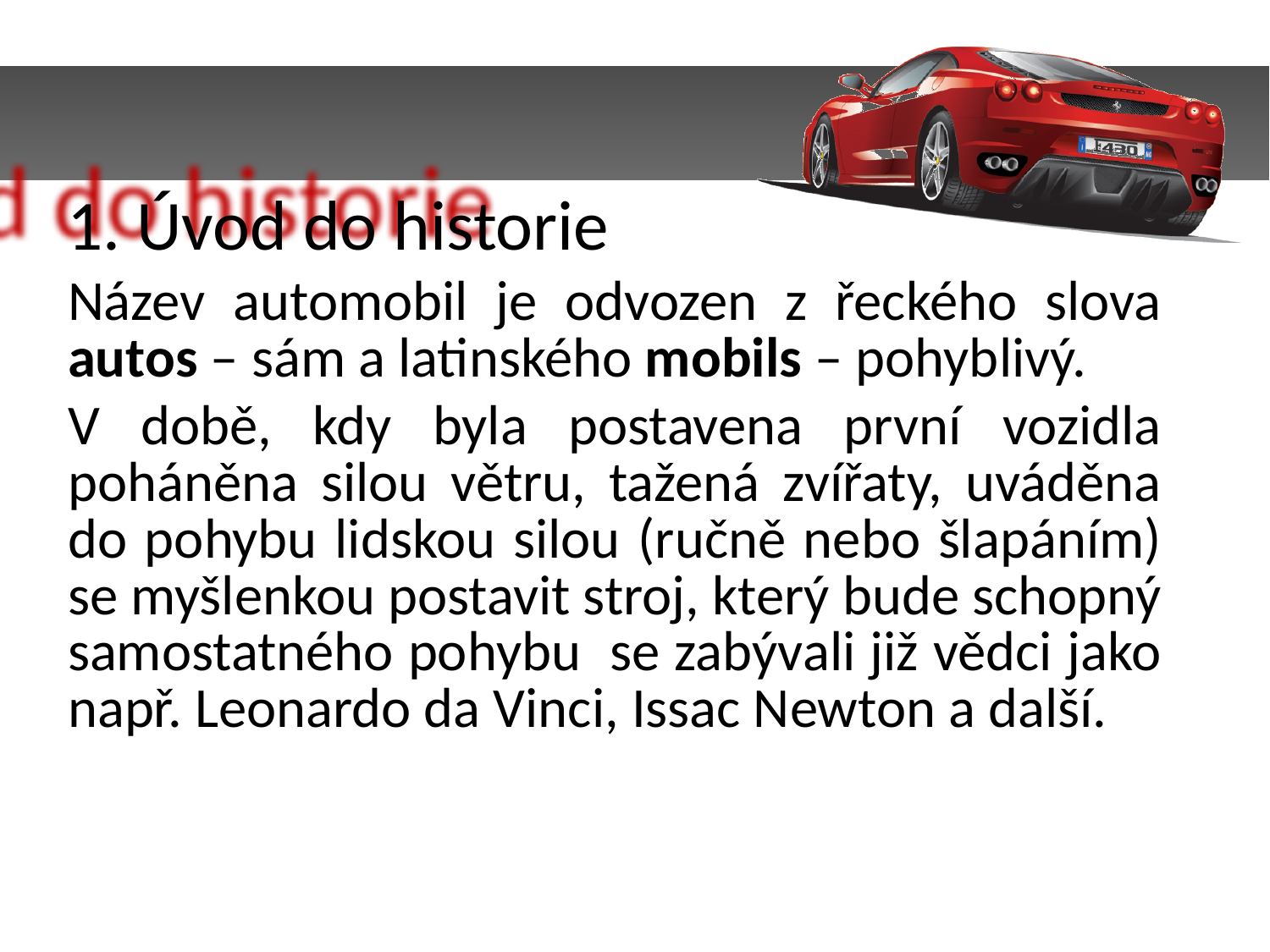

1. Úvod do historie
Název automobil je odvozen z řeckého slova autos – sám a latinského mobils – pohyblivý.
V době, kdy byla postavena první vozidla poháněna silou větru, tažená zvířaty, uváděna do pohybu lidskou silou (ručně nebo šlapáním) se myšlenkou postavit stroj, který bude schopný samostatného pohybu  se zabývali již vědci jako např. Leonardo da Vinci, Issac Newton a další.